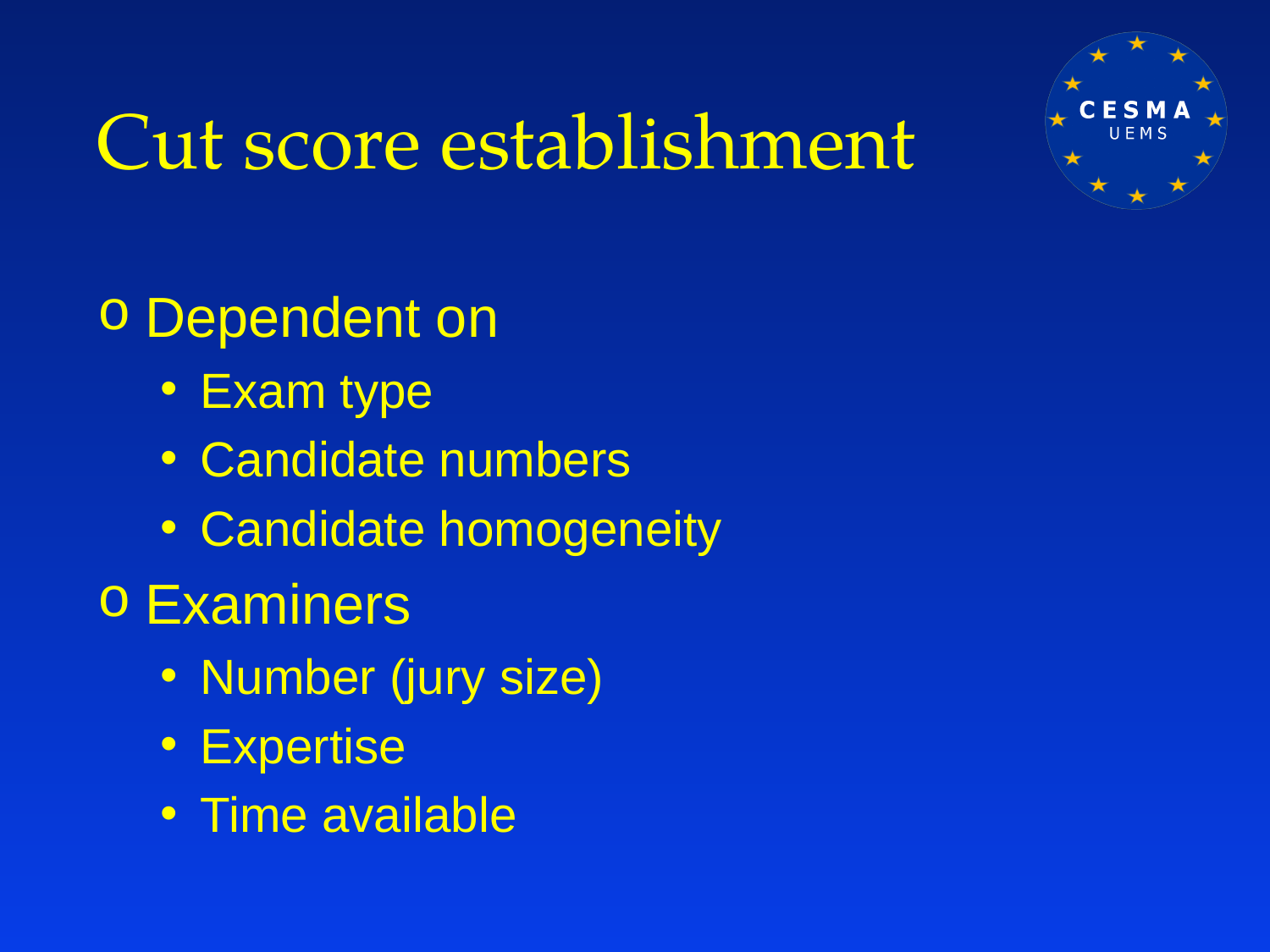

# Cut score establishment
Dependent on
Exam type
Candidate numbers
Candidate homogeneity
Examiners
Number (jury size)
Expertise
Time available